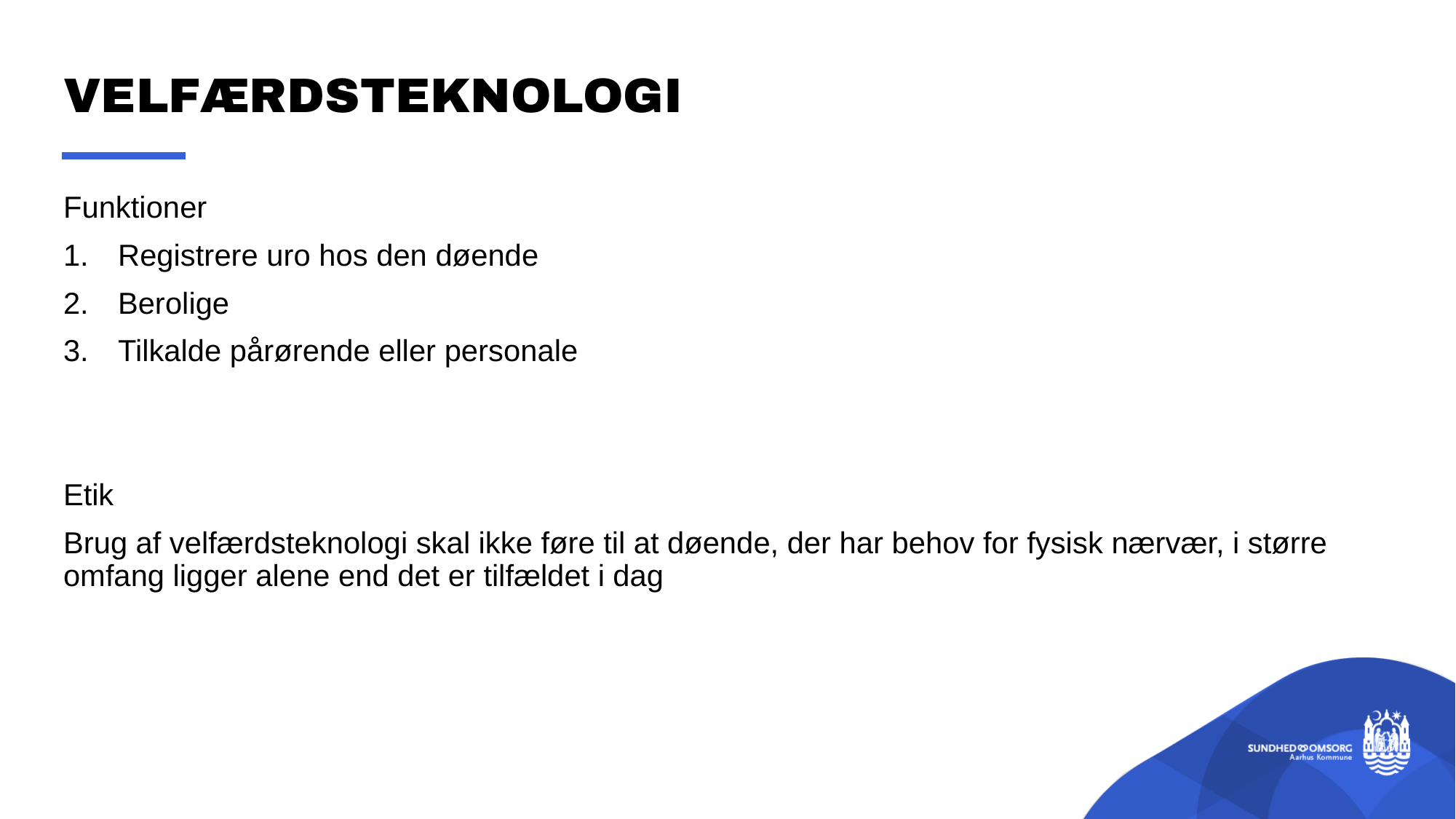

# Velfærdsteknologi
Funktioner
Registrere uro hos den døende
Berolige
Tilkalde pårørende eller personale

Etik
Brug af velfærdsteknologi skal ikke føre til at døende, der har behov for fysisk nærvær, i større omfang ligger alene end det er tilfældet i dag